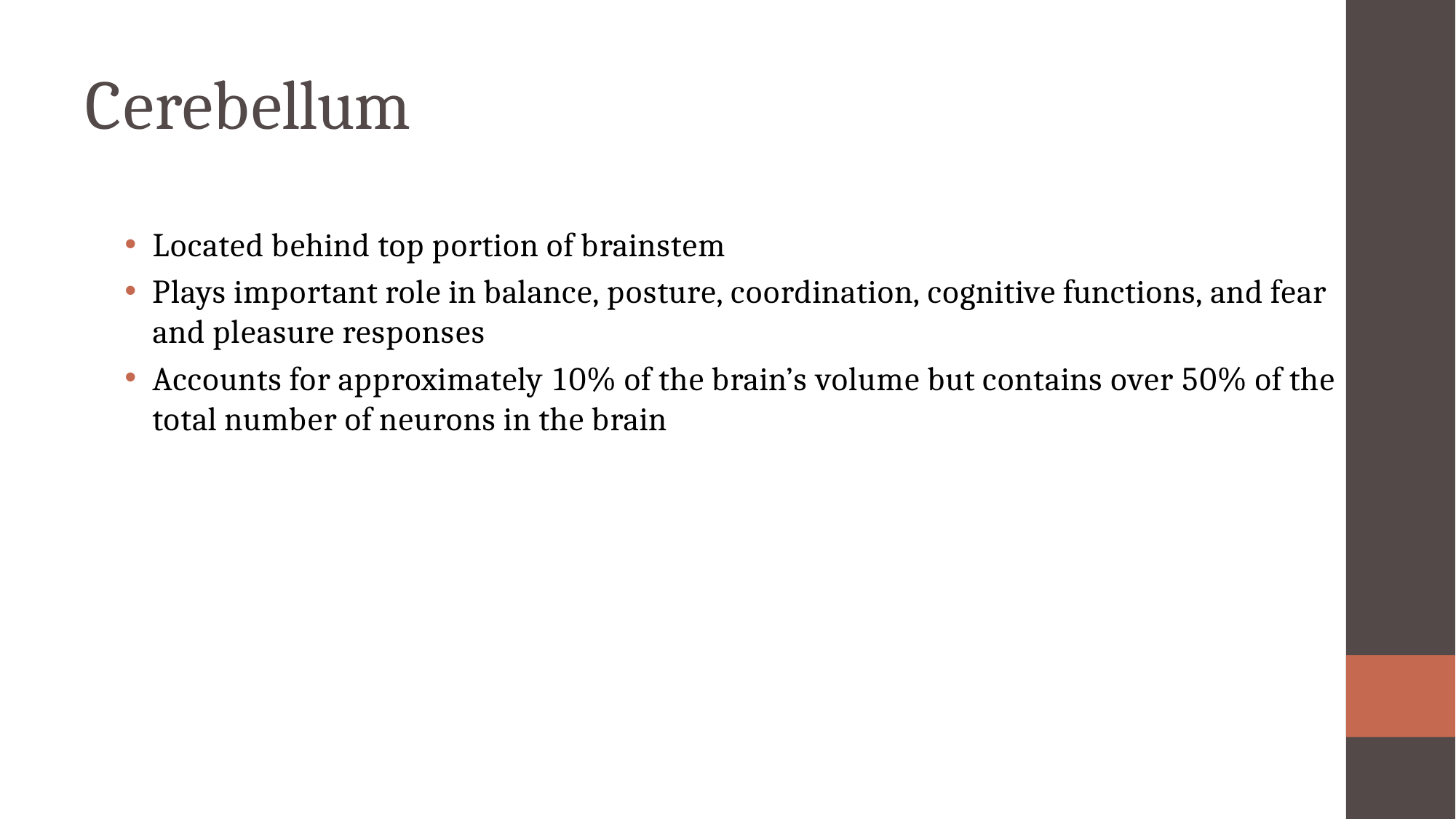

# Cerebellum
Located behind top portion of brainstem
Plays important role in balance, posture, coordination, cognitive functions, and fear and pleasure responses
Accounts for approximately 10% of the brain’s volume but contains over 50% of the total number of neurons in the brain